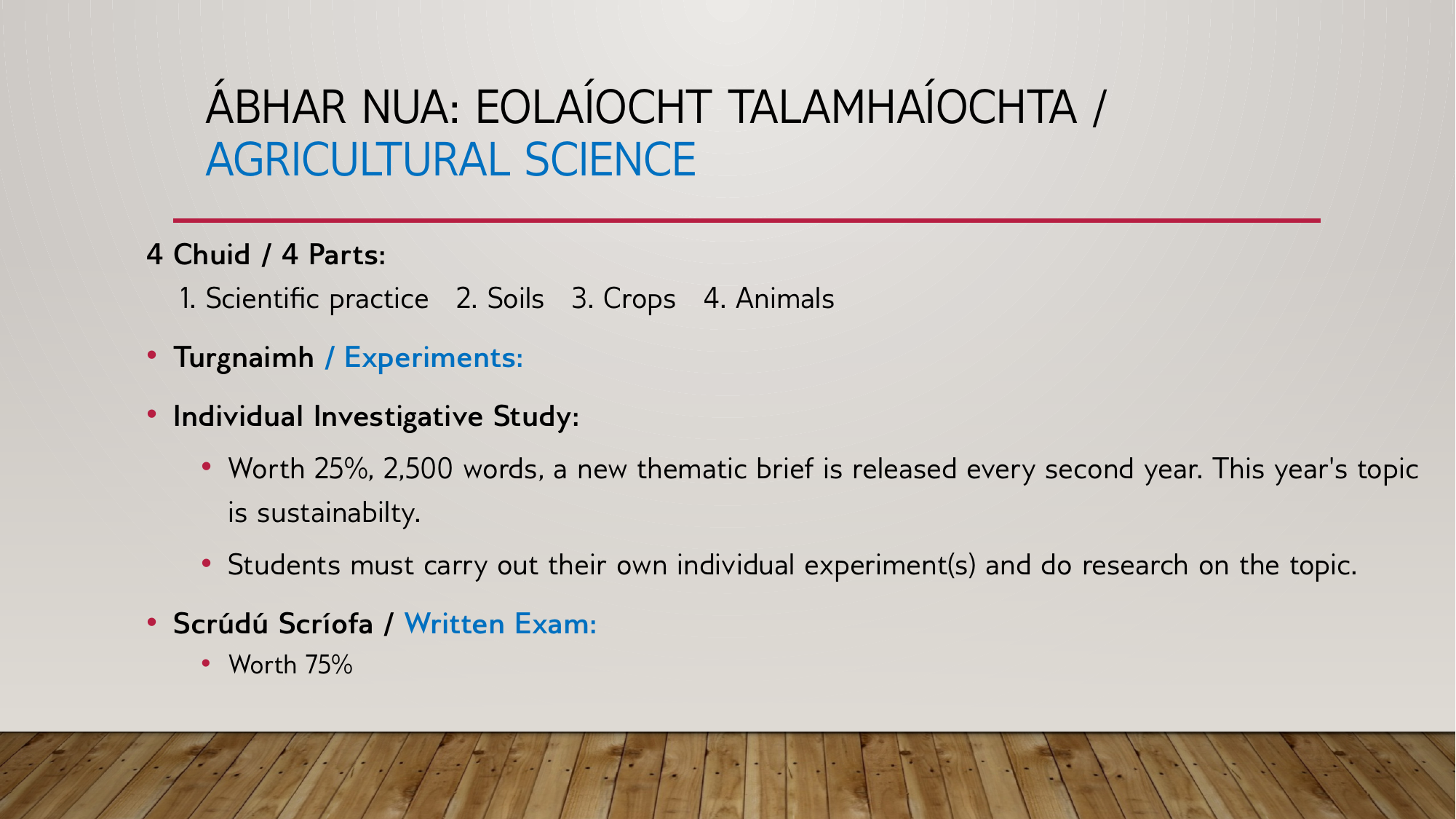

# Ábhar nua: Eolaíocht talamhaíochta / Agricultural science
4 Chuid / 4 Parts:
1. Scientific practice   2. Soils   3. Crops   4. Animals
Turgnaimh / Experiments:
Individual Investigative Study:
Worth 25%, 2,500 words, a new thematic brief is released every second year. This year's topic is sustainabilty.
Students must carry out their own individual experiment(s) and do research on the topic.
Scrúdú Scríofa / Written Exam:
Worth 75%